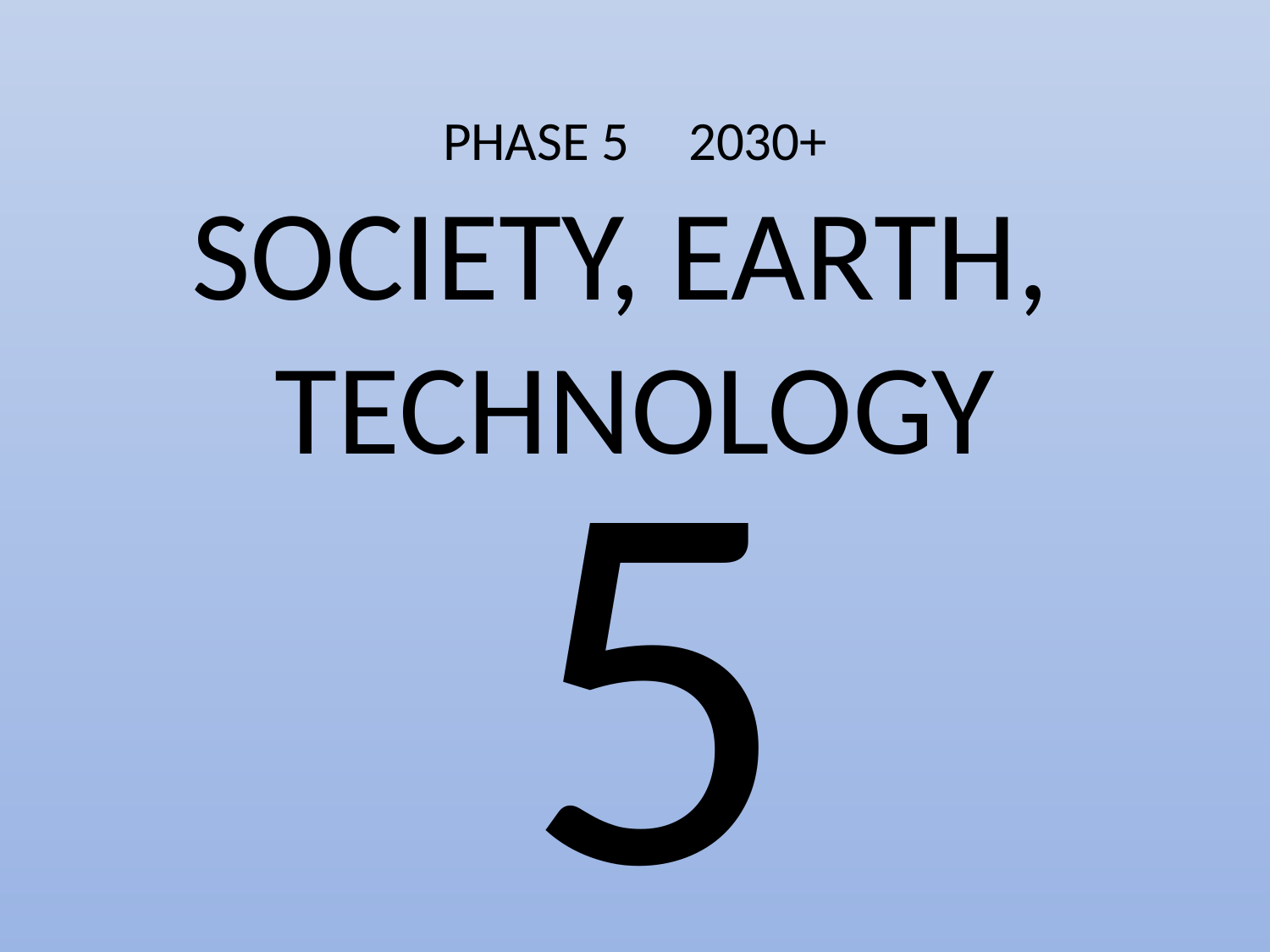

PHASE 5	   2030+
SOCIETY, EARTH,
TECHNOLOGY
5